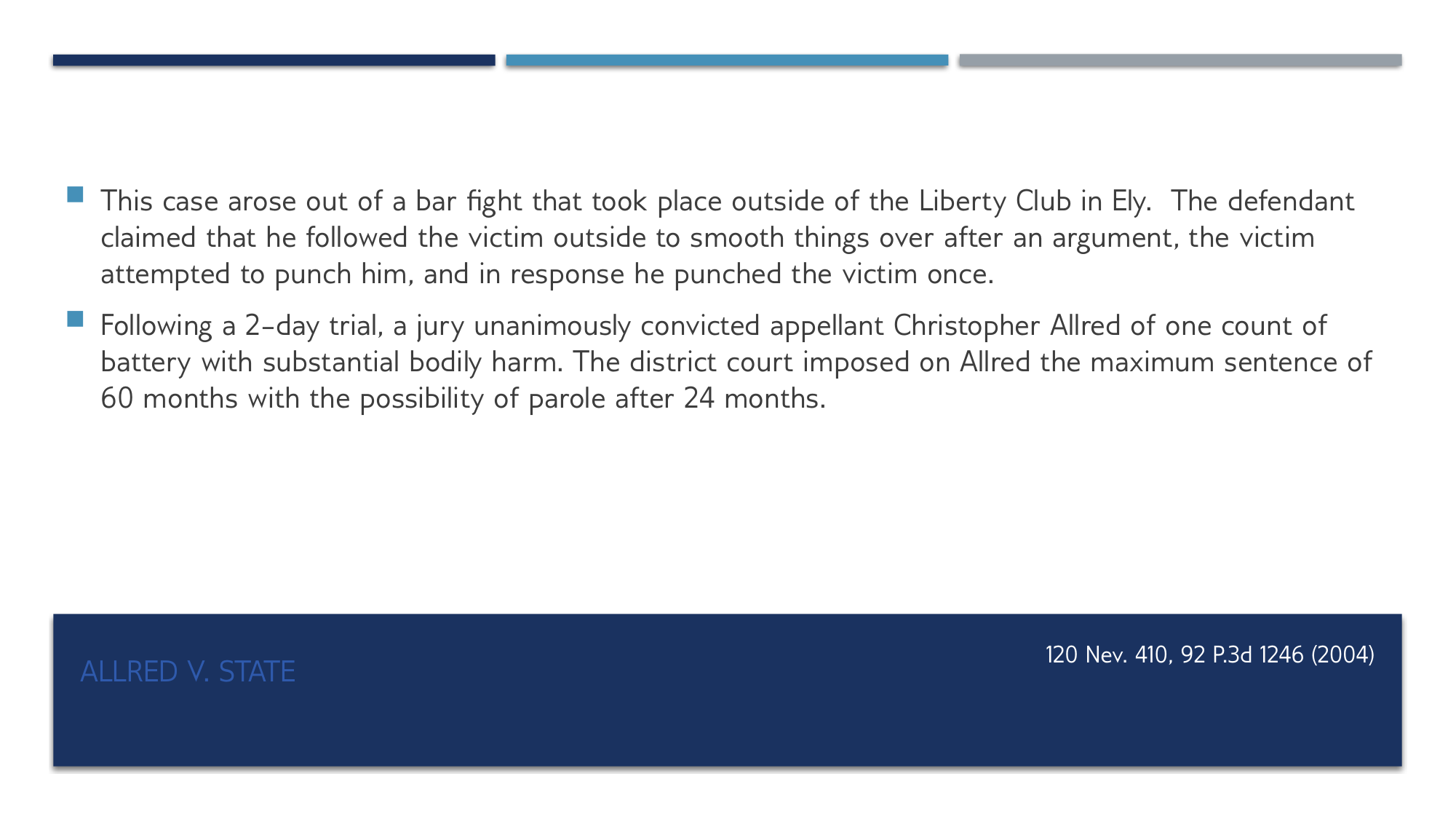

This case arose out of a bar fight that took place outside of the Liberty Club in Ely.  The defendant claimed that he followed the victim outside to smooth things over after an argument, the victim attempted to punch him, and in response he punched the victim once.
Following a 2–day trial, a jury unanimously convicted appellant Christopher Allred of one count of battery with substantial bodily harm. The district court imposed on Allred the maximum sentence of 60 months with the possibility of parole after 24 months.

# Allred v. State
120 Nev. 410, 92 P.3d 1246 (2004)